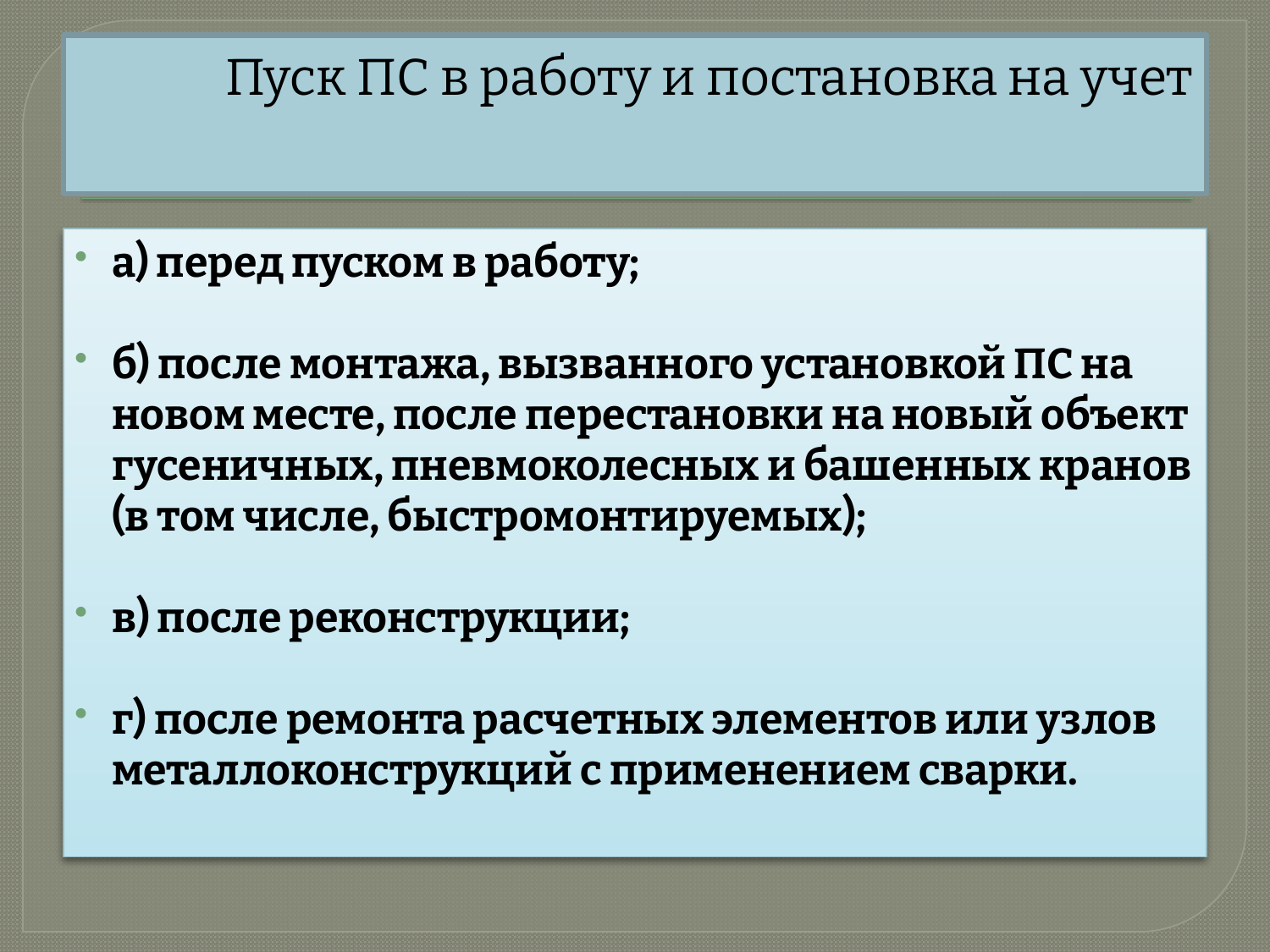

# Пуск ПС в работу и постановка на учет
а) перед пуском в работу;

б) после монтажа, вызванного установкой ПС на новом месте, после перестановки на новый объект гусеничных, пневмоколесных и башенных кранов (в том числе, быстромонтируемых);

в) после реконструкции;

г) после ремонта расчетных элементов или узлов металлоконструкций с применением сварки.